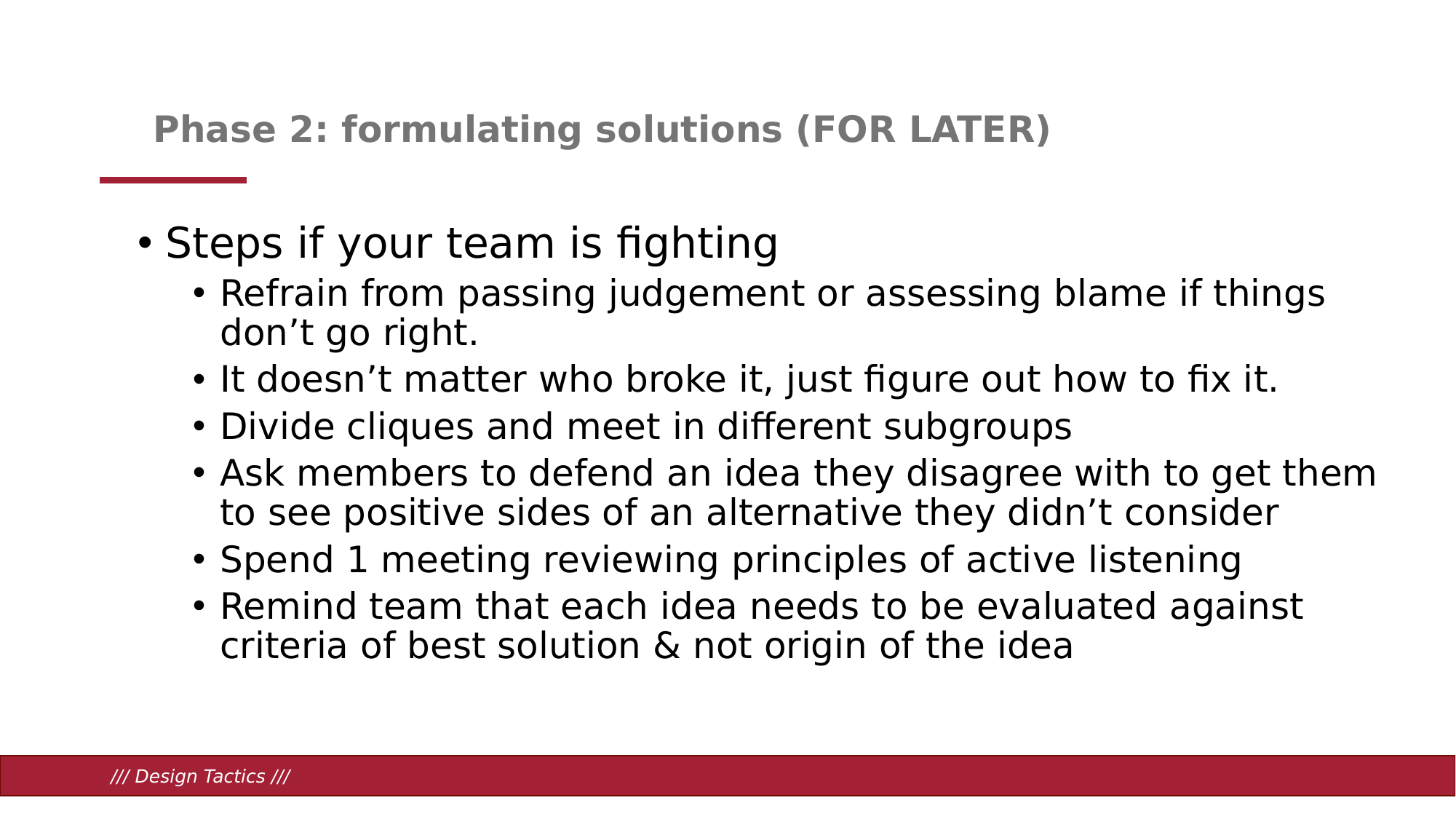

# Phase 2: formulating solutions (FOR LATER)
Steps if your team is fighting
Refrain from passing judgement or assessing blame if things don’t go right.
It doesn’t matter who broke it, just figure out how to fix it.
Divide cliques and meet in different subgroups
Ask members to defend an idea they disagree with to get them to see positive sides of an alternative they didn’t consider
Spend 1 meeting reviewing principles of active listening
Remind team that each idea needs to be evaluated against criteria of best solution & not origin of the idea